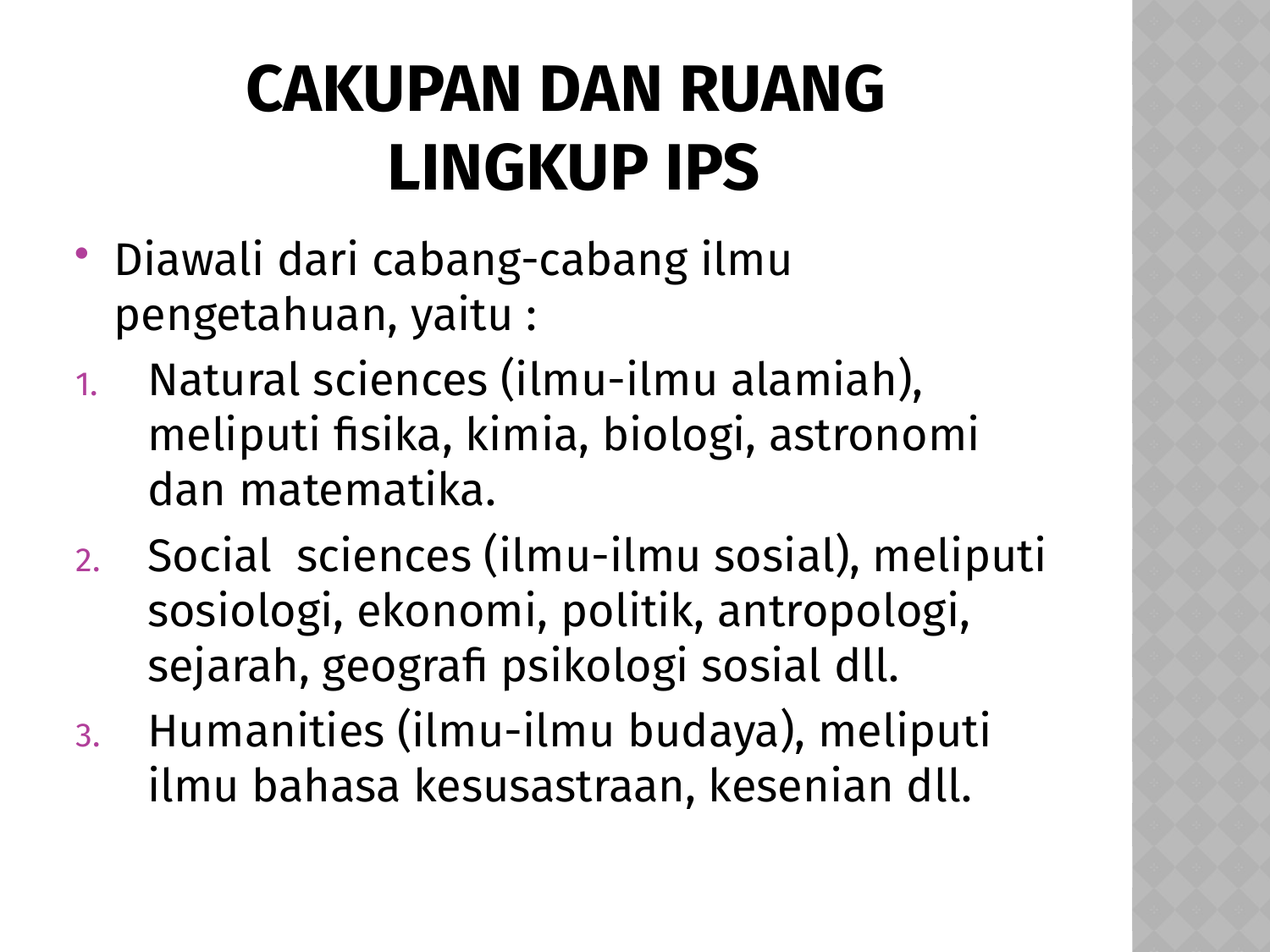

# CAKUPAN DAN RUANG LINGKUP IPS
Diawali dari cabang-cabang ilmu pengetahuan, yaitu :
Natural sciences (ilmu-ilmu alamiah), meliputi fisika, kimia, biologi, astronomi dan matematika.
Social  sciences (ilmu-ilmu sosial), meliputi sosiologi, ekonomi, politik, antropologi, sejarah, geografi psikologi sosial dll.
Humanities (ilmu-ilmu budaya), meliputi ilmu bahasa kesusastraan, kesenian dll.